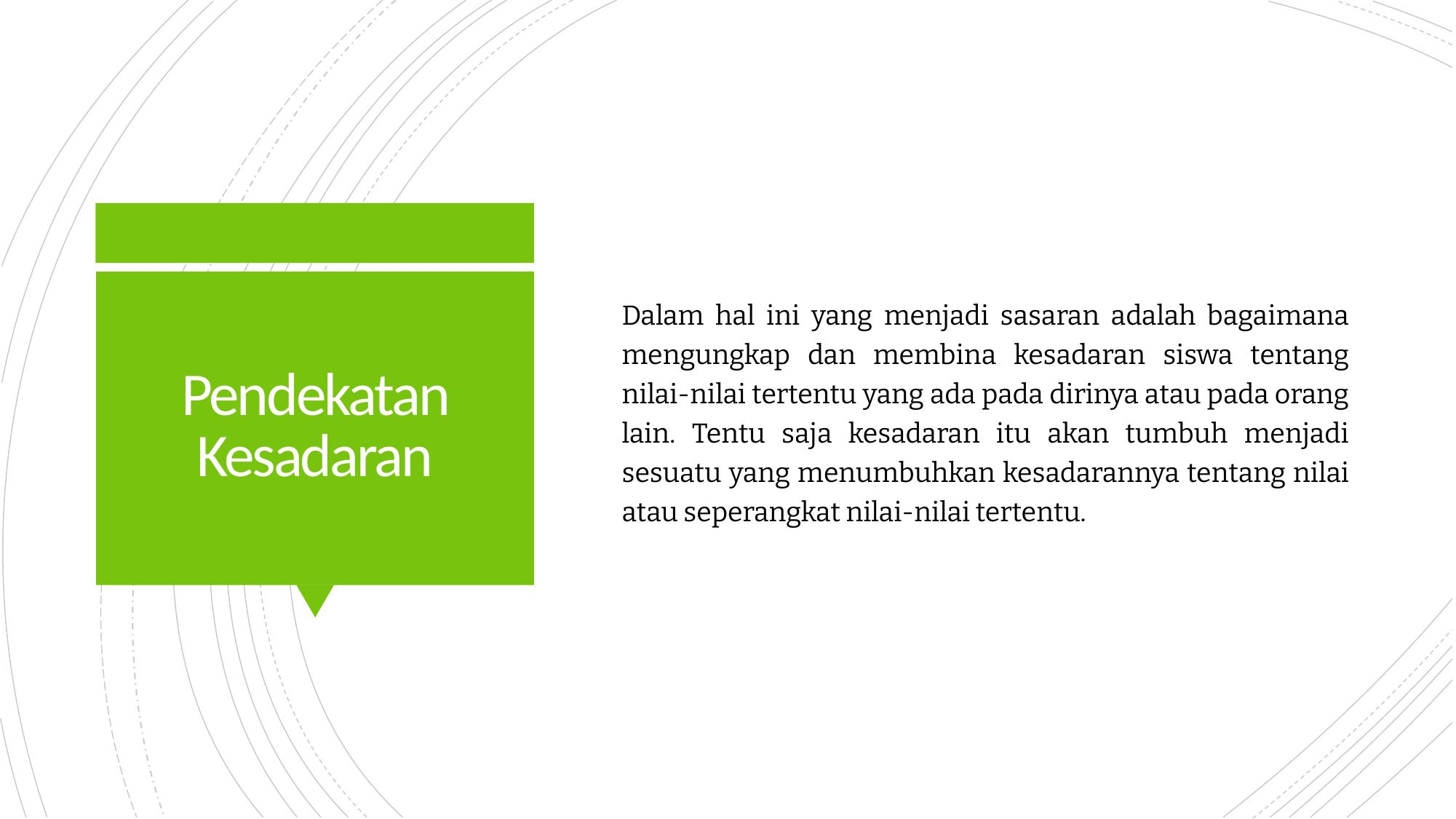

Dalam hal ini yang menjadi sasaran adalah bagaimana mengungkap dan membina kesadaran siswa tentang nilai-nilai tertentu yang ada pada dirinya atau pada orang lain. Tentu saja kesadaran itu akan tumbuh menjadi sesuatu yang menumbuhkan kesadarannya tentang nilai atau seperangkat nilai-nilai tertentu.
# Pendekatan Kesadaran